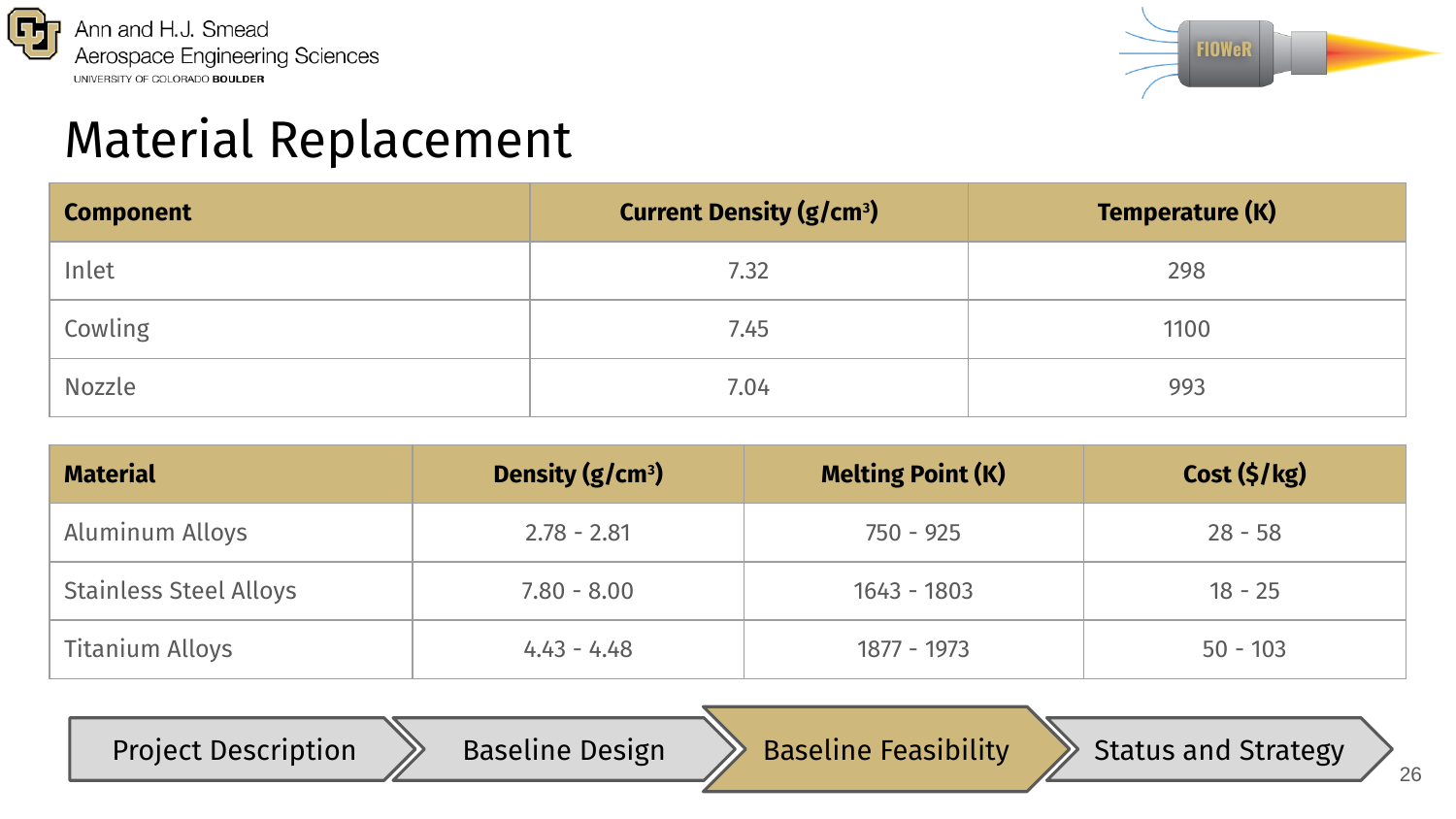

# Material Replacement
| Component | Current Density (g/cm3) | Temperature (K) |
| --- | --- | --- |
| Inlet | 7.32 | 298 |
| Cowling | 7.45 | 1100 |
| Nozzle | 7.04 | 993 |
| Material | Density (g/cm3) | Melting Point (K) | Cost ($/kg) |
| --- | --- | --- | --- |
| Aluminum Alloys | 2.78 - 2.81 | 750 - 925 | 28 - 58 |
| Stainless Steel Alloys | 7.80 - 8.00 | 1643 - 1803 | 18 - 25 |
| Titanium Alloys | 4.43 - 4.48 | 1877 - 1973 | 50 - 103 |
Baseline Feasibility
Project Description
Baseline Design
Status and Strategy
26